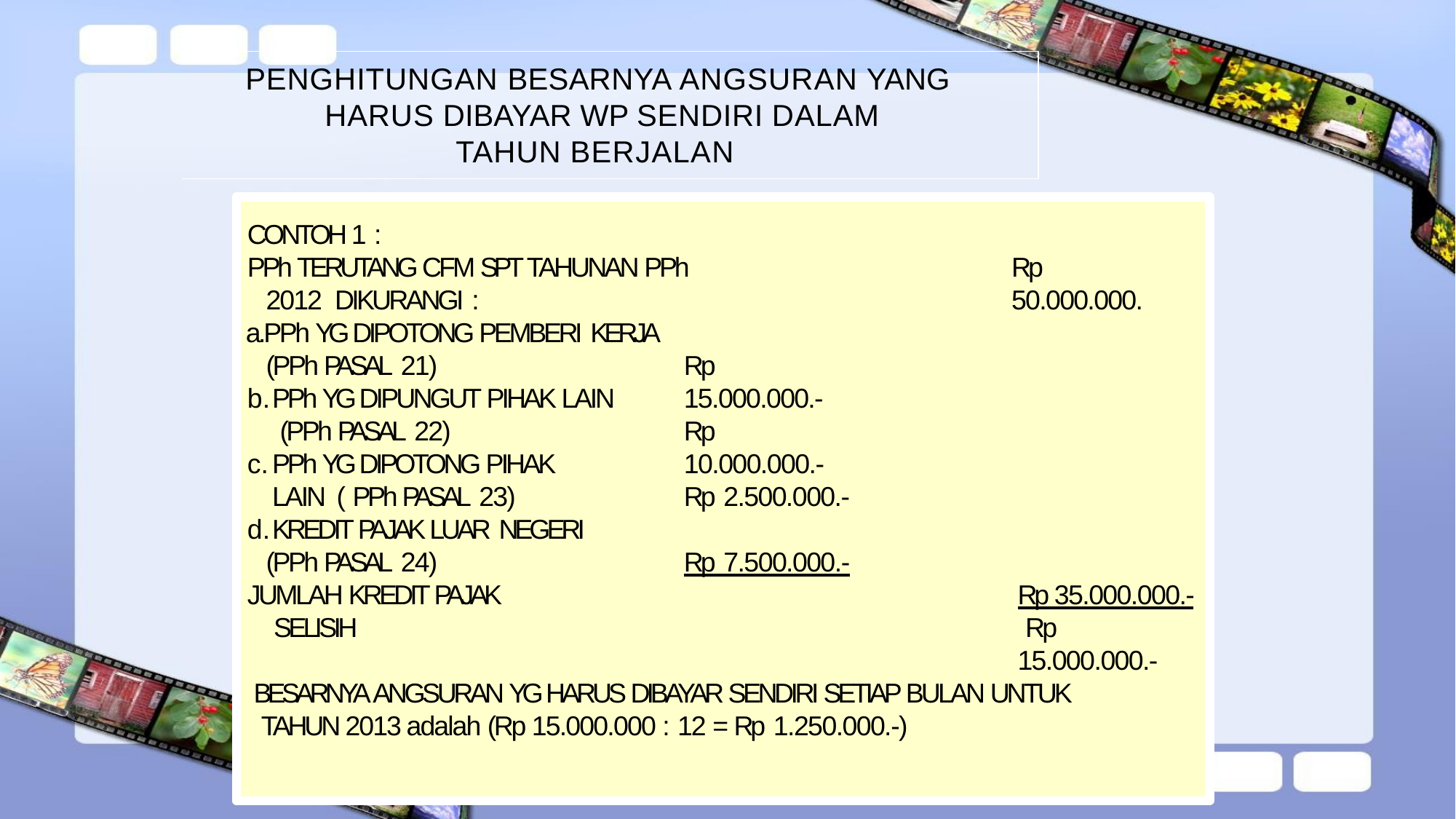

# PENGHITUNGAN BESARNYA ANGSURAN YANG  HARUS DIBAYAR WP SENDIRI DALAM
TAHUN BERJALAN

CONTOH 1 :
PPh TERUTANG CFM SPT TAHUNAN PPh 2012  DIKURANGI :
a.PPh YG DIPOTONG PEMBERI KERJA
Rp 50.000.000.
(PPh PASAL 21)
PPh YG DIPUNGUT PIHAK LAIN  (PPh PASAL 22)
PPh YG DIPOTONG PIHAK LAIN  ( PPh PASAL 23)
KREDIT PAJAK LUAR NEGERI
(PPh PASAL 24)
JUMLAH KREDIT PAJAK  SELISIH
Rp 15.000.000.-
Rp 10.000.000.-
Rp 2.500.000.-
Rp 7.500.000.-
Rp 35.000.000.-  Rp 15.000.000.-
BESARNYA ANGSURAN YG HARUS DIBAYAR SENDIRI SETIAP BULAN UNTUK  TAHUN 2013 adalah (Rp 15.000.000 : 12 = Rp 1.250.000.-)